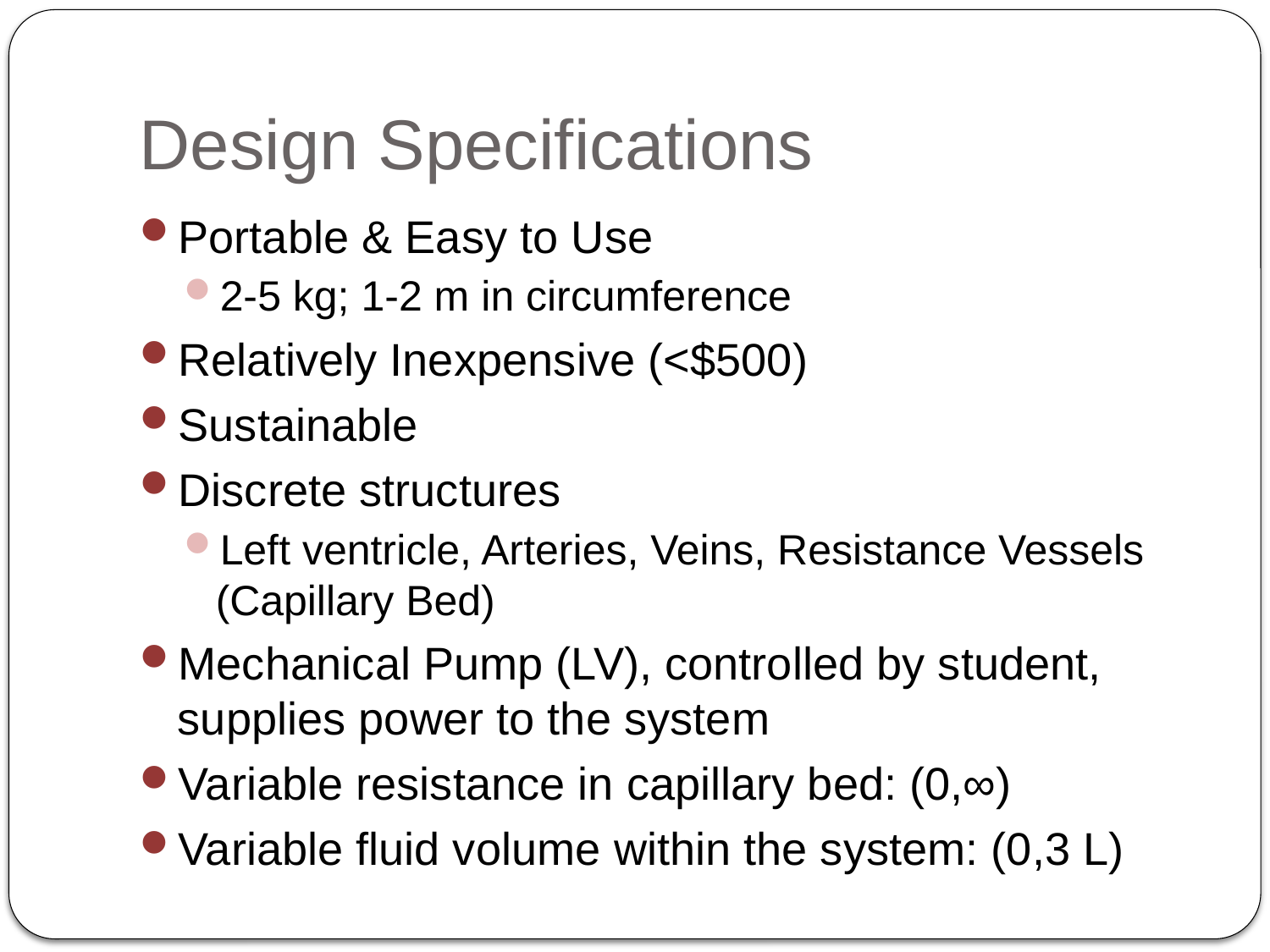

# Design Specifications
Portable & Easy to Use
2-5 kg; 1-2 m in circumference
Relatively Inexpensive (<$500)
Sustainable
Discrete structures
Left ventricle, Arteries, Veins, Resistance Vessels (Capillary Bed)
Mechanical Pump (LV), controlled by student, supplies power to the system
Variable resistance in capillary bed: (0,∞)
Variable fluid volume within the system: (0,3 L)